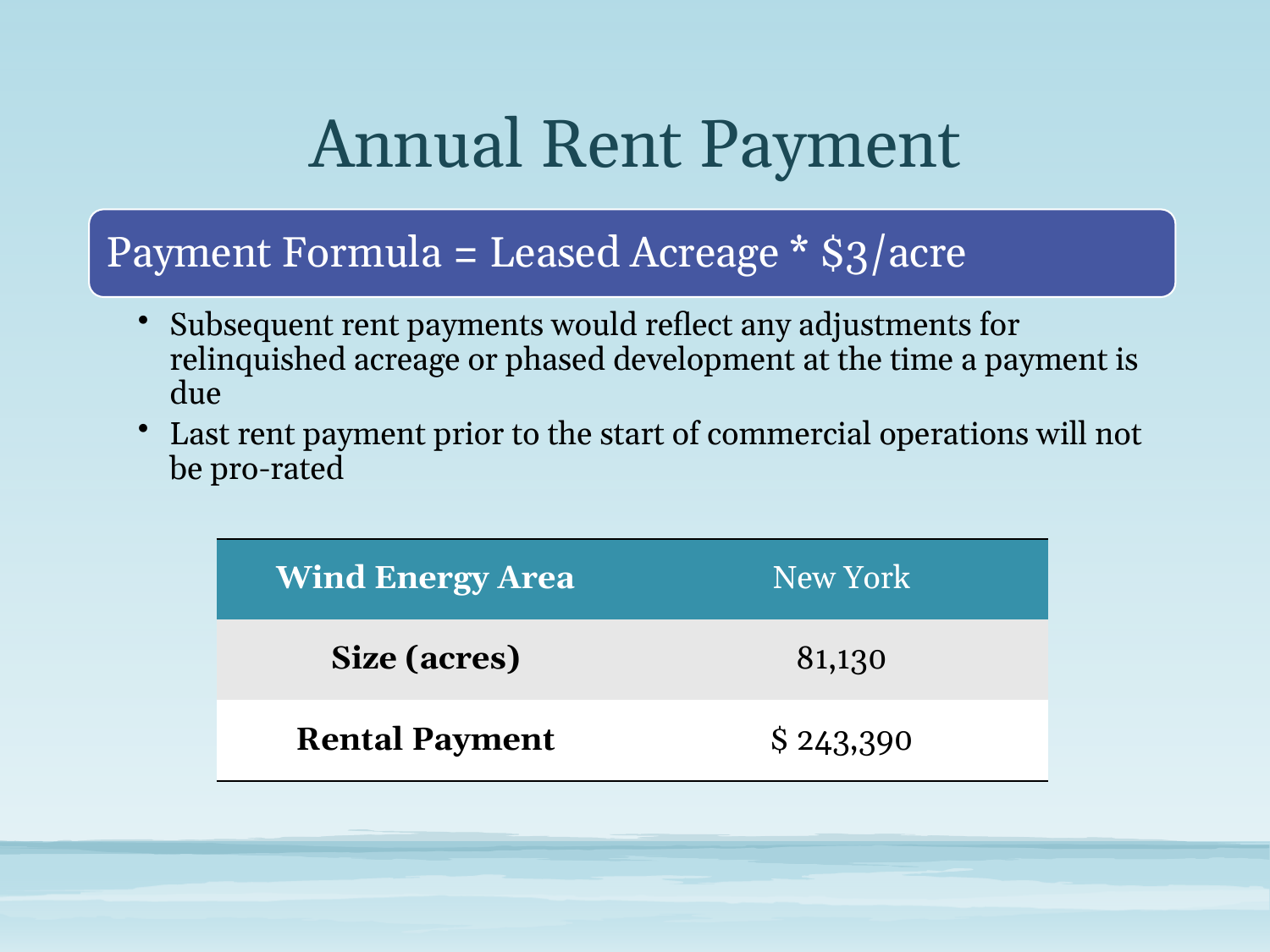

# Annual Rent Payment

Payment Formula = Leased Acreage * $3/acre

Subsequent rent payments would reflect any adjustments for relinquished acreage or phased development at the time a payment is due
Last rent payment prior to the start of commercial operations will not be pro-rated
| Wind Energy Area | New York |
| --- | --- |
| Size (acres) | 81,130 |
| Rental Payment | $ 243,390 |